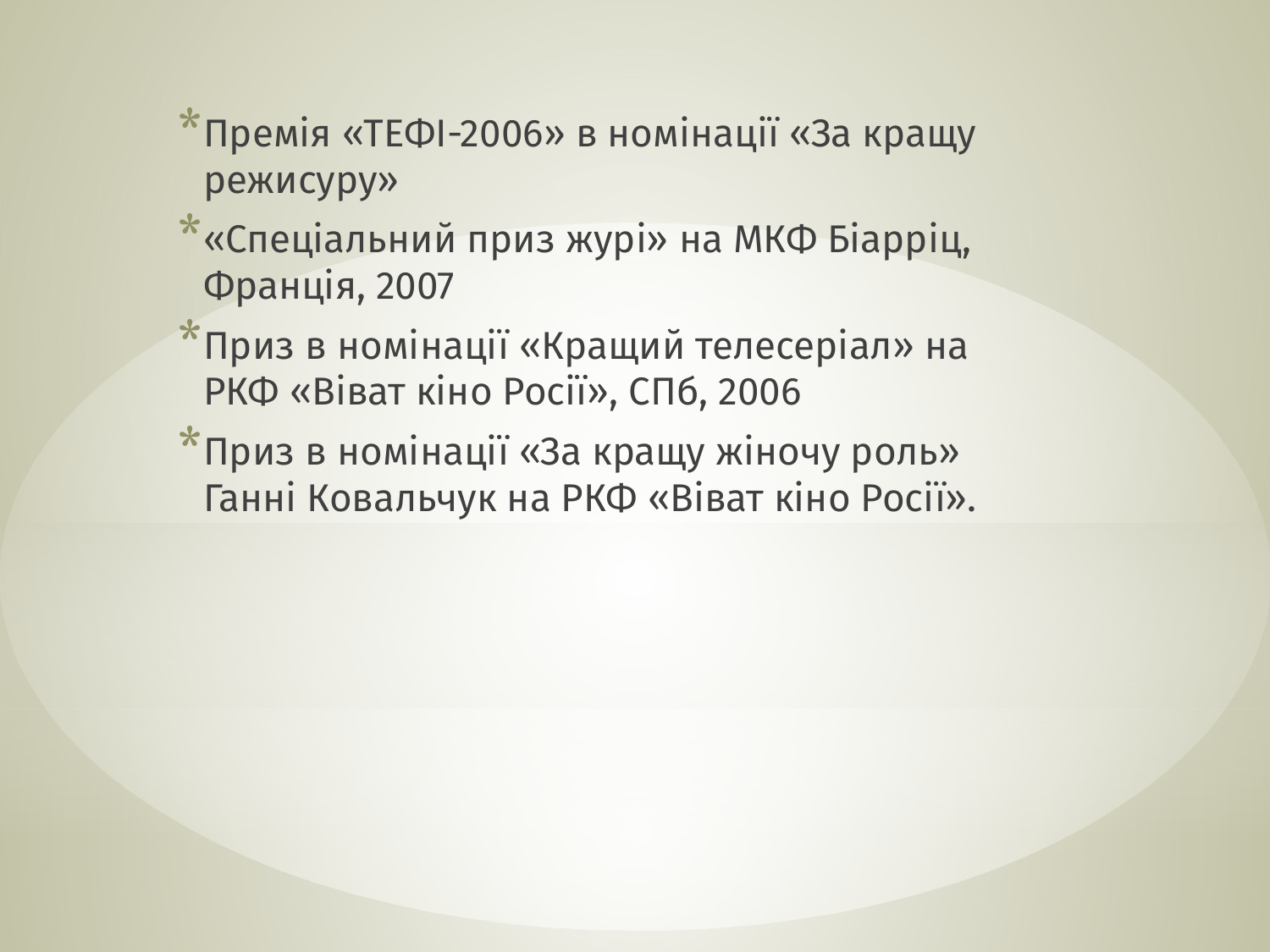

Премія «ТЕФІ-2006» в номінації «За кращу режисуру»
«Спеціальний приз журі» на МКФ Біарріц, Франція, 2007
Приз в номінації «Кращий телесеріал» на РКФ «Віват кіно Росії», СПб, 2006
Приз в номінації «За кращу жіночу роль» Ганні Ковальчук на РКФ «Віват кіно Росії».
#